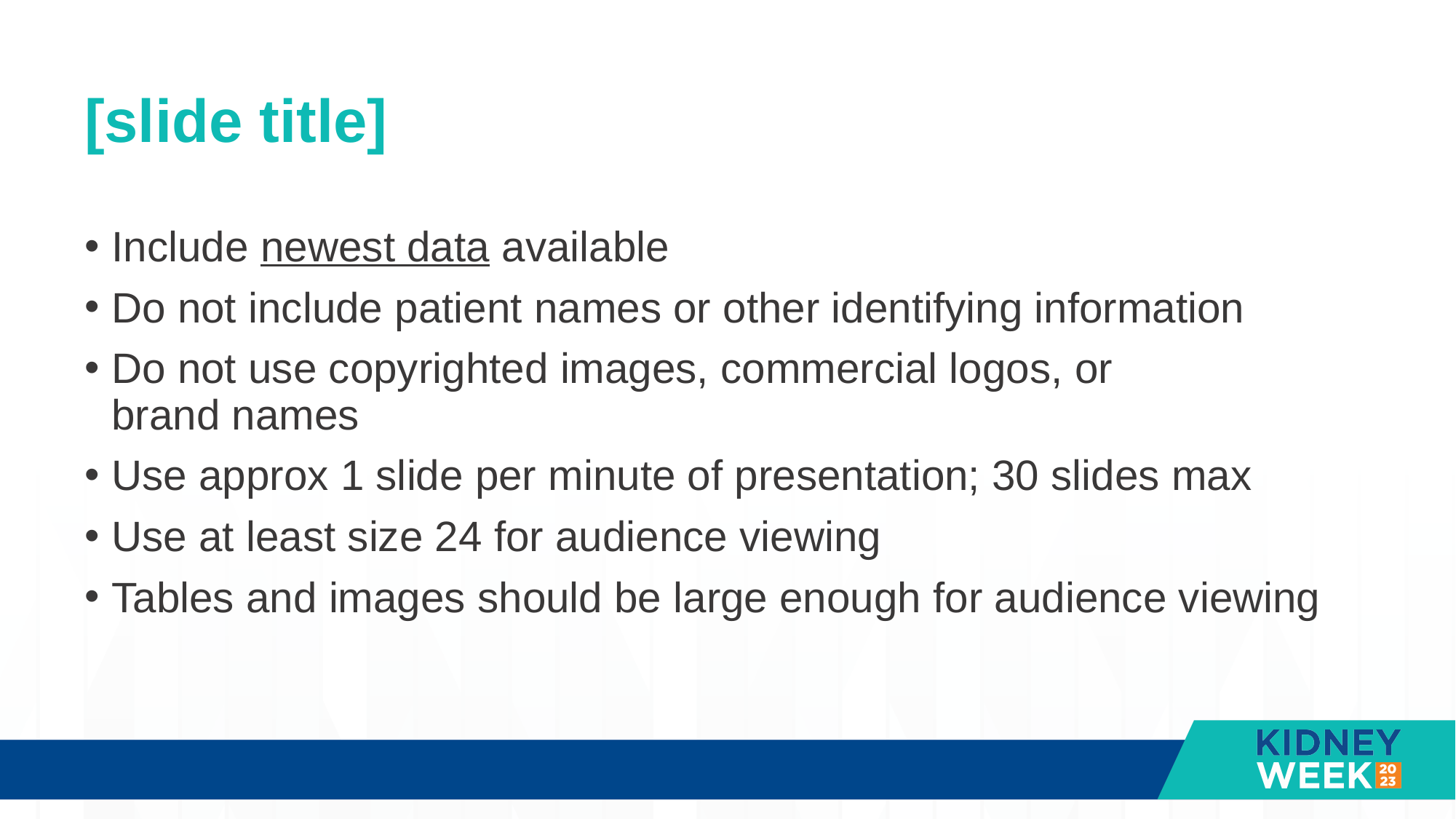

# [slide title]
Include newest data available
Do not include patient names or other identifying information
Do not use copyrighted images, commercial logos, or
brand names
Use approx 1 slide per minute of presentation; 30 slides max
Use at least size 24 for audience viewing
Tables and images should be large enough for audience viewing